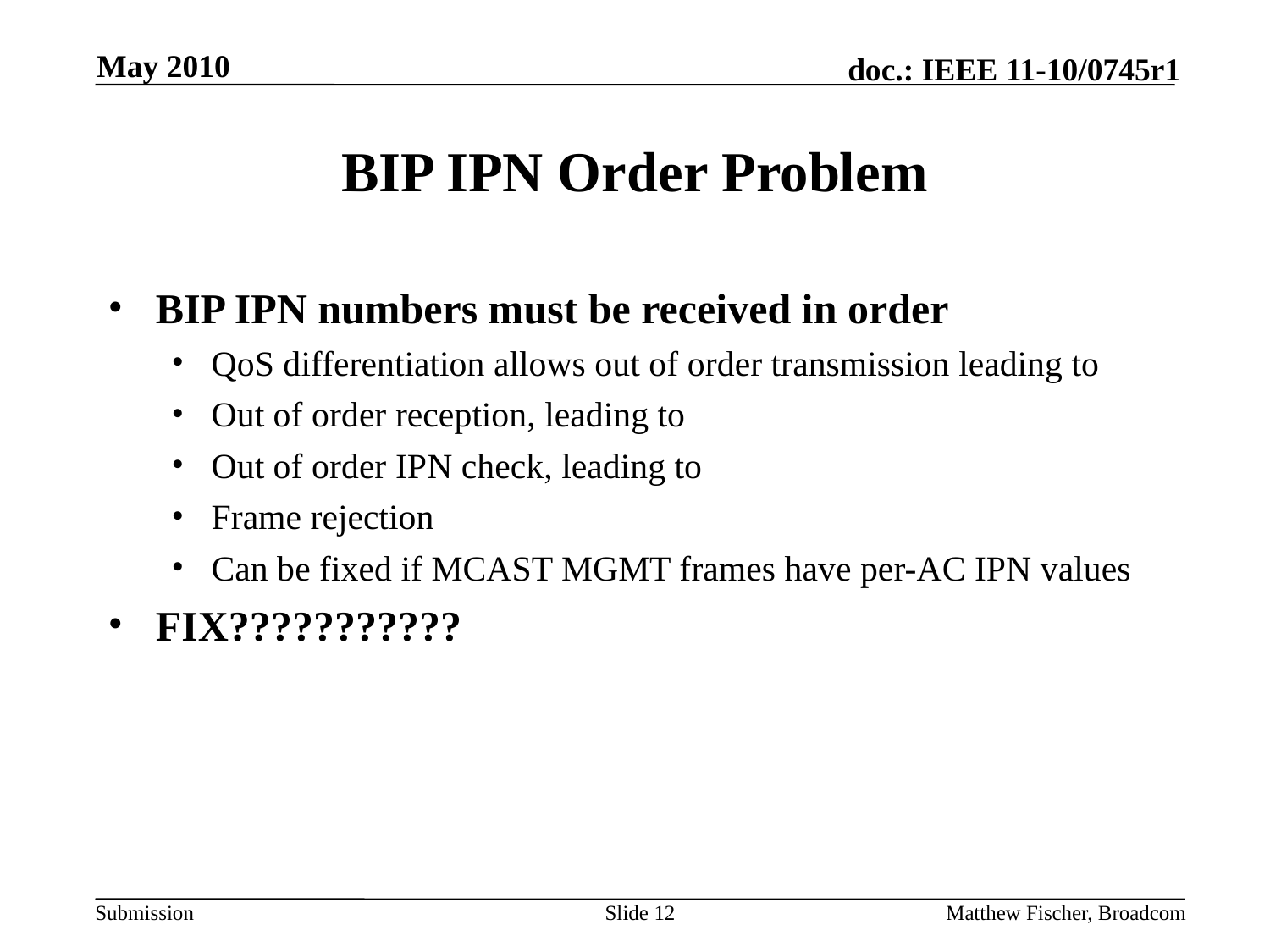

May 2010
# BIP IPN Order Problem
BIP IPN numbers must be received in order
QoS differentiation allows out of order transmission leading to
Out of order reception, leading to
Out of order IPN check, leading to
Frame rejection
Can be fixed if MCAST MGMT frames have per-AC IPN values
FIX???????????
Slide 12
Matthew Fischer, Broadcom